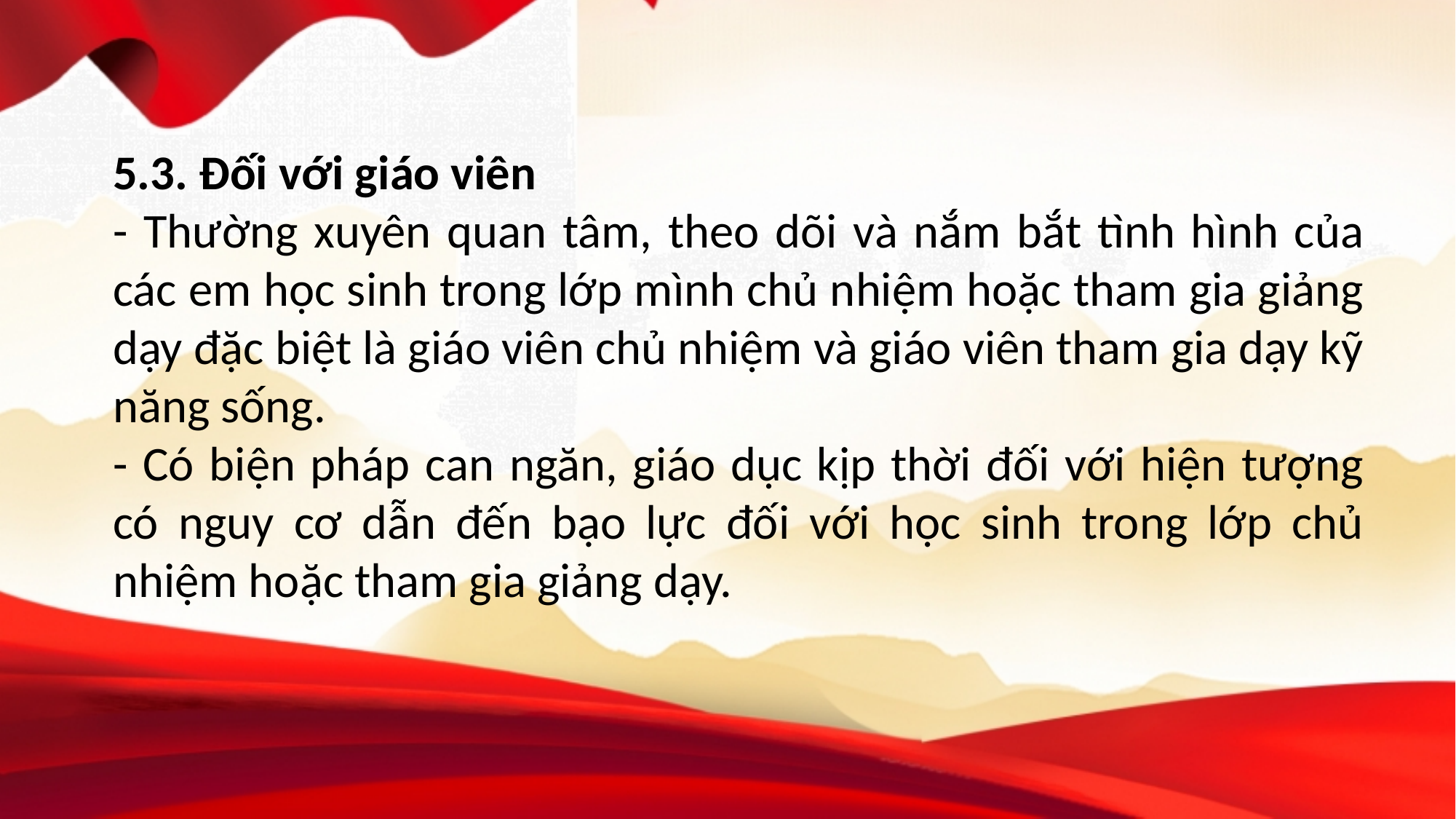

5.3. Đối với giáo viên
- Thường xuyên quan tâm, theo dõi và nắm bắt tình hình của các em học sinh trong lớp mình chủ nhiệm hoặc tham gia giảng dạy đặc biệt là giáo viên chủ nhiệm và giáo viên tham gia dạy kỹ năng sống.
- Có biện pháp can ngăn, giáo dục kịp thời đối với hiện tượng có nguy cơ dẫn đến bạo lực đối với học sinh trong lớp chủ nhiệm hoặc tham gia giảng dạy.